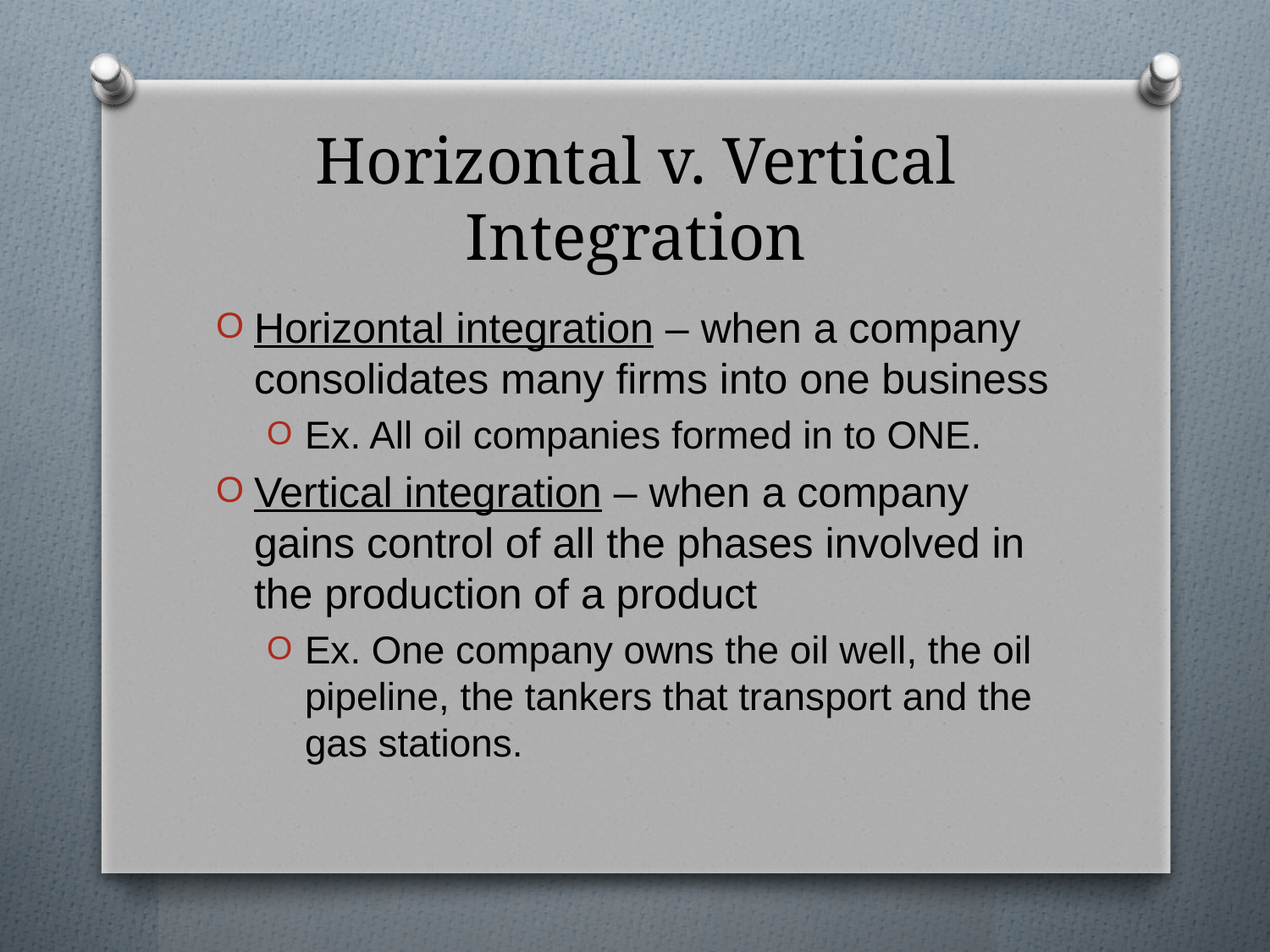

# Horizontal v. Vertical Integration
Horizontal integration – when a company consolidates many firms into one business
Ex. All oil companies formed in to ONE.
Vertical integration – when a company gains control of all the phases involved in the production of a product
Ex. One company owns the oil well, the oil pipeline, the tankers that transport and the gas stations.